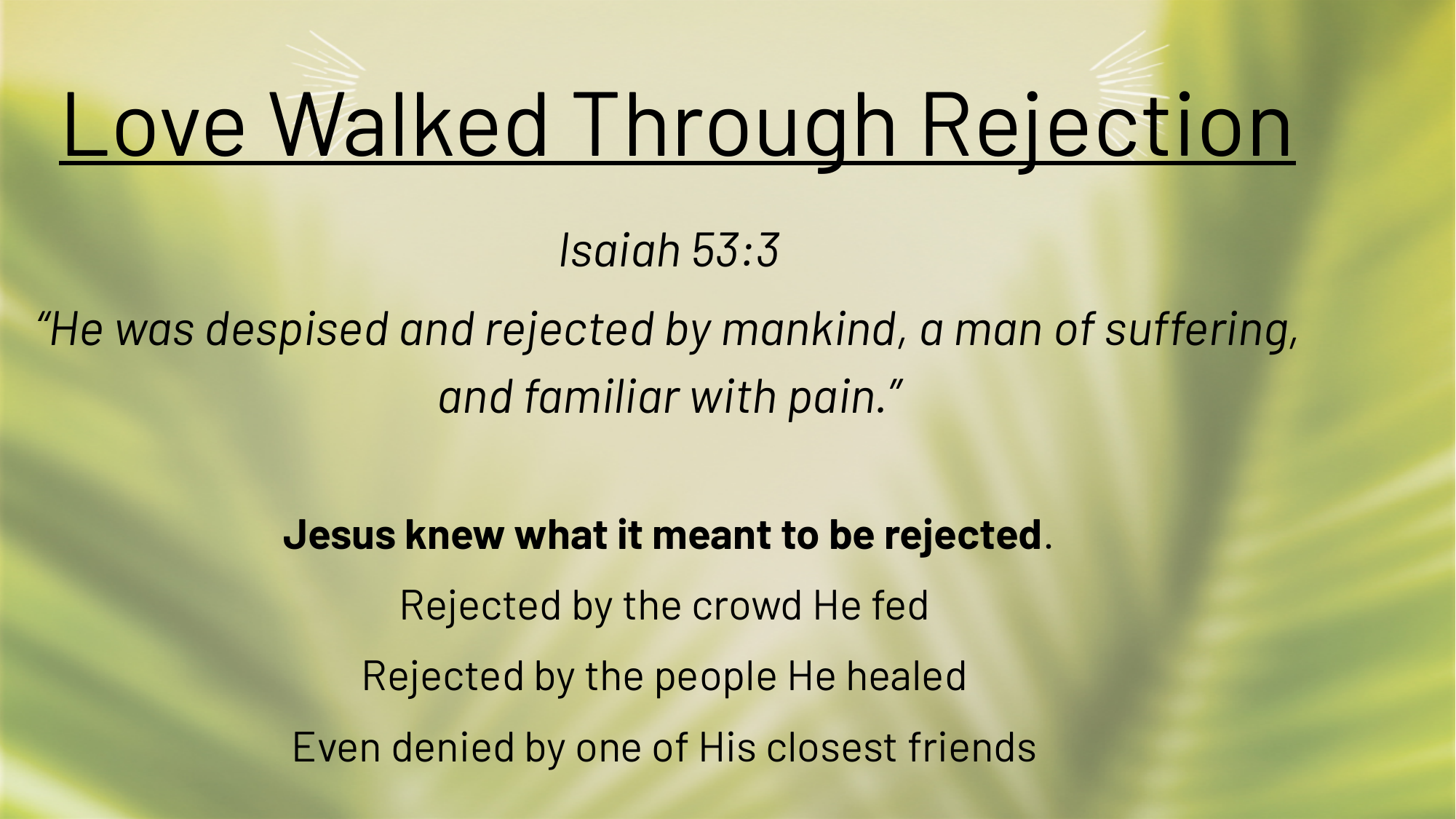

Love Walked Through Rejection
Isaiah 53:3
“He was despised and rejected by mankind, a man of suffering, and familiar with pain.”
Jesus knew what it meant to be rejected.
Rejected by the crowd He fed
Rejected by the people He healed
Even denied by one of His closest friends